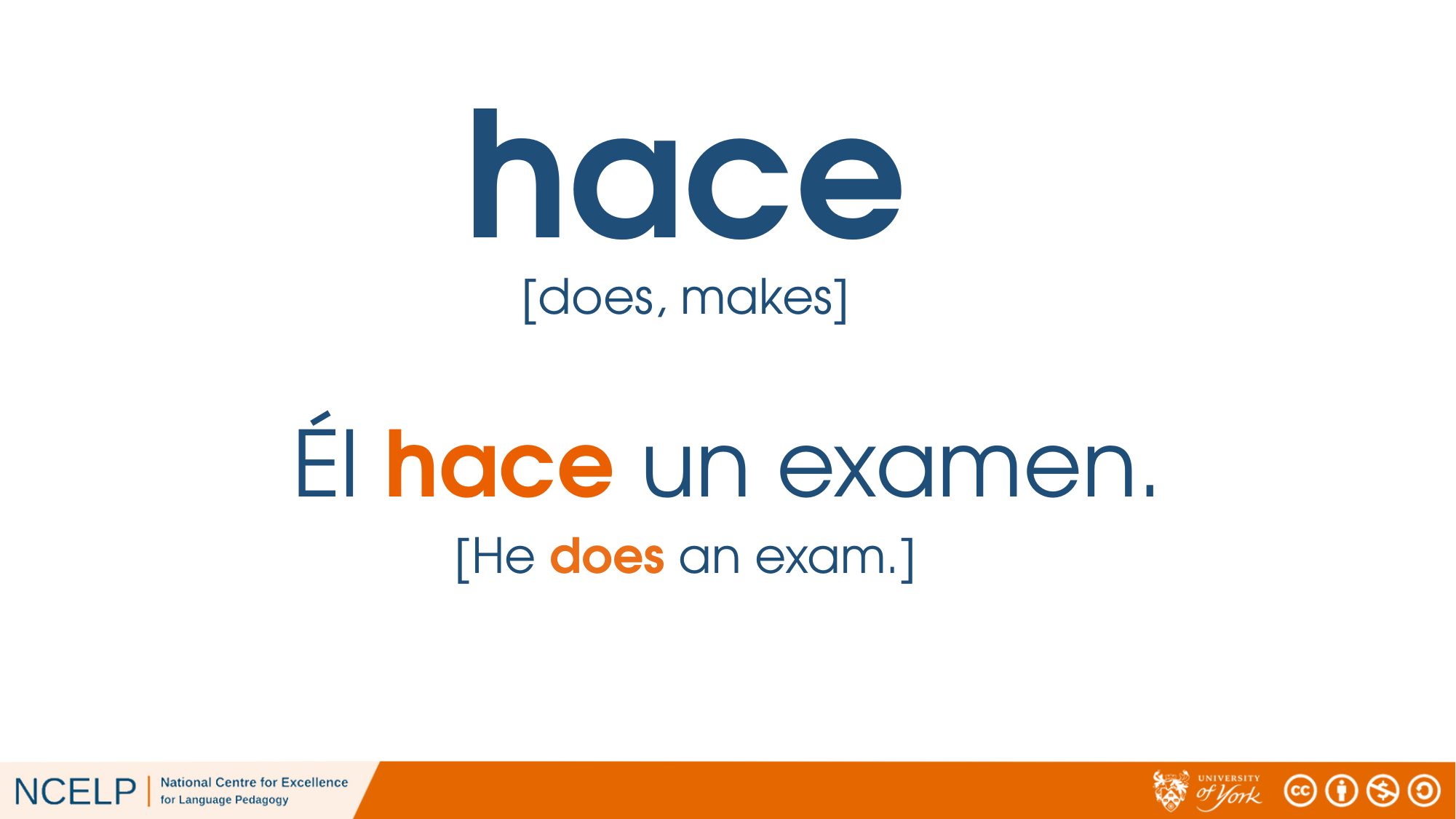

hace
[does, makes]
Él hace un examen.

[He does an exam.]